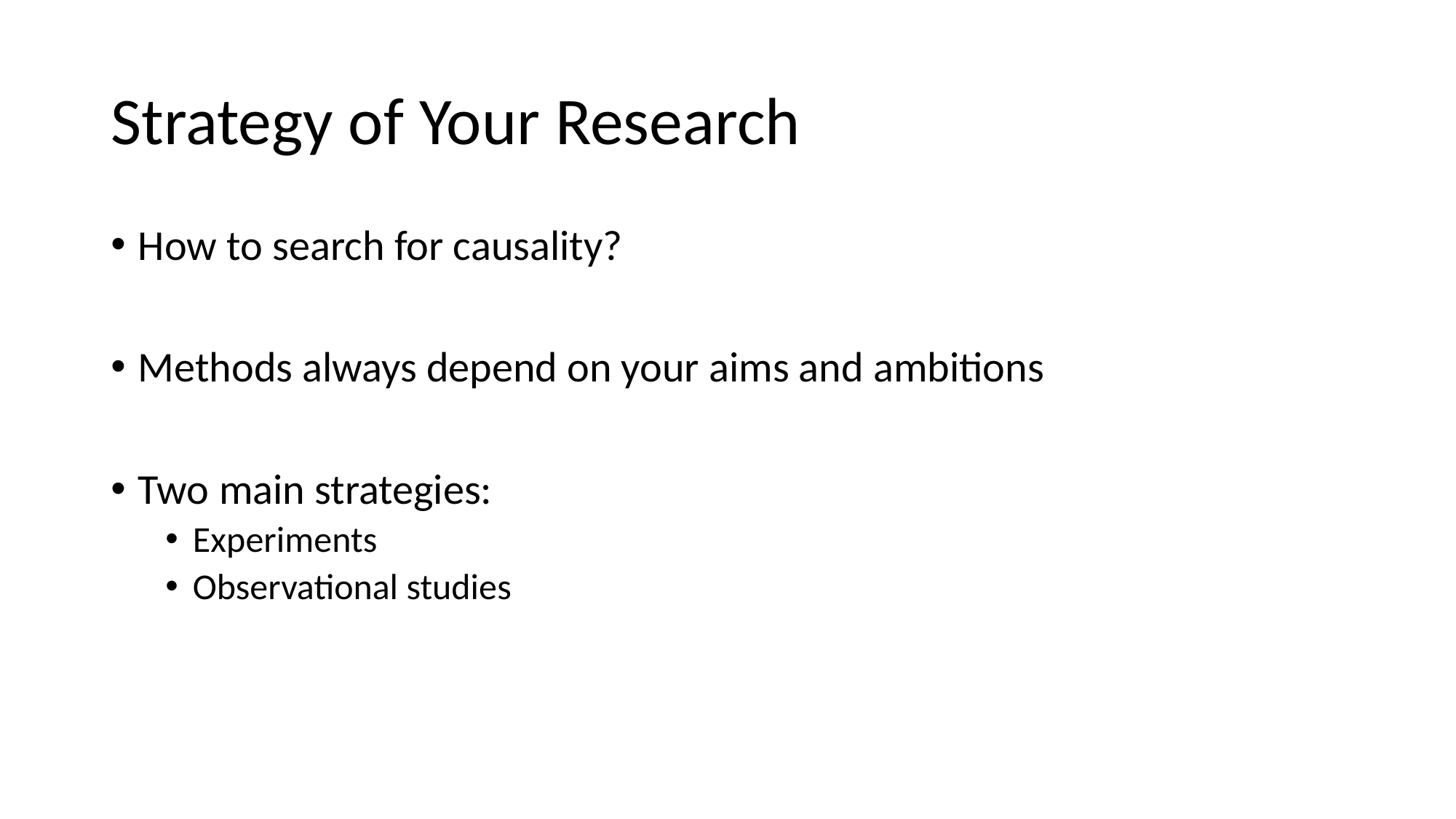

# Strategy of Your Research
How to search for causality?

Methods always depend on your aims and ambitions

Two main strategies:
Experiments
Observational studies